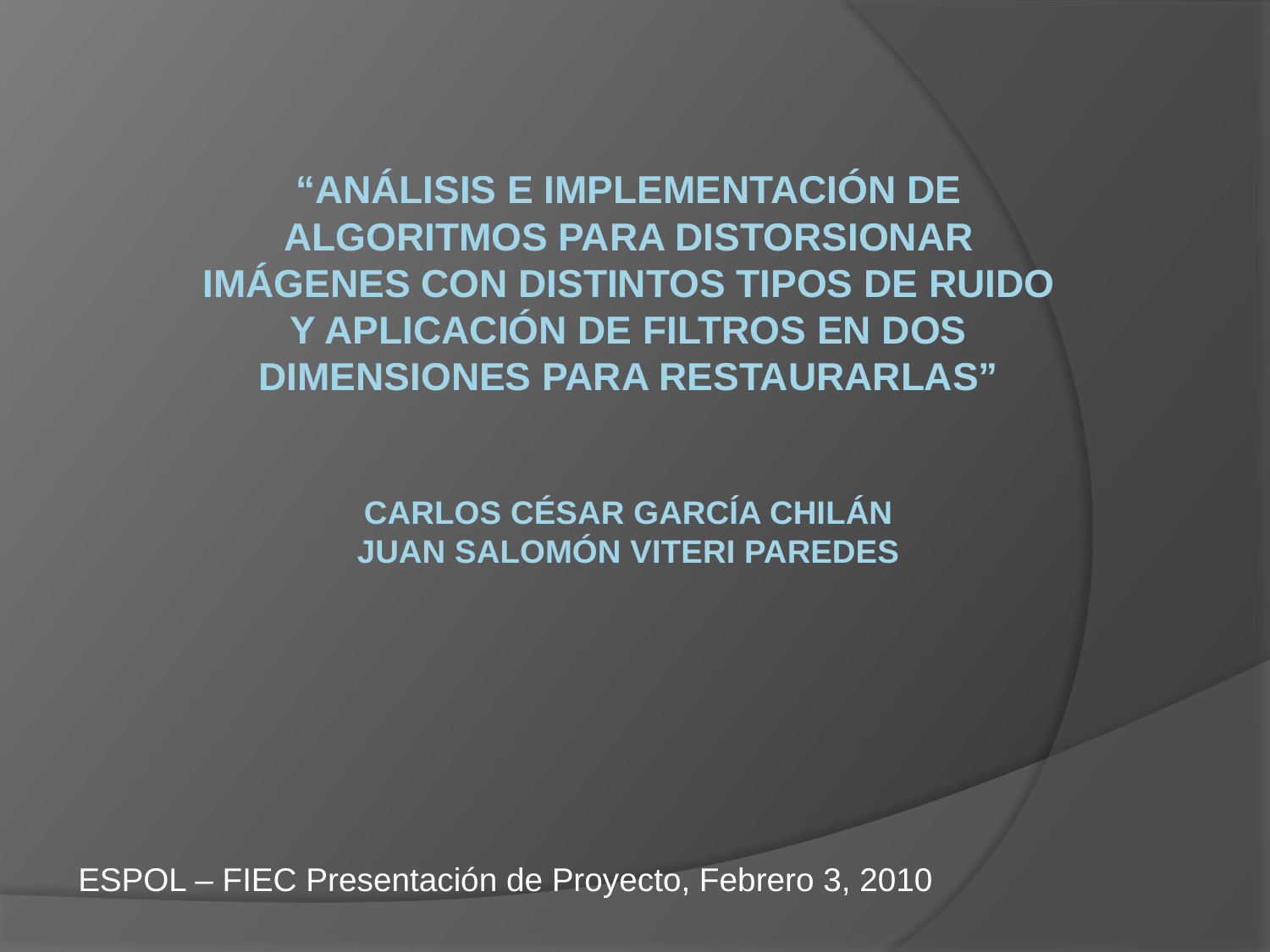

# “Análisis e implementación de algoritmos para distorsionar imágenes con distintos tipos de ruido y aplicación de filtros en dos dimensiones para restaurarlas” Carlos César García Chilán Juan Salomón Viteri Paredes
ESPOL – FIEC Presentación de Proyecto, Febrero 3, 2010